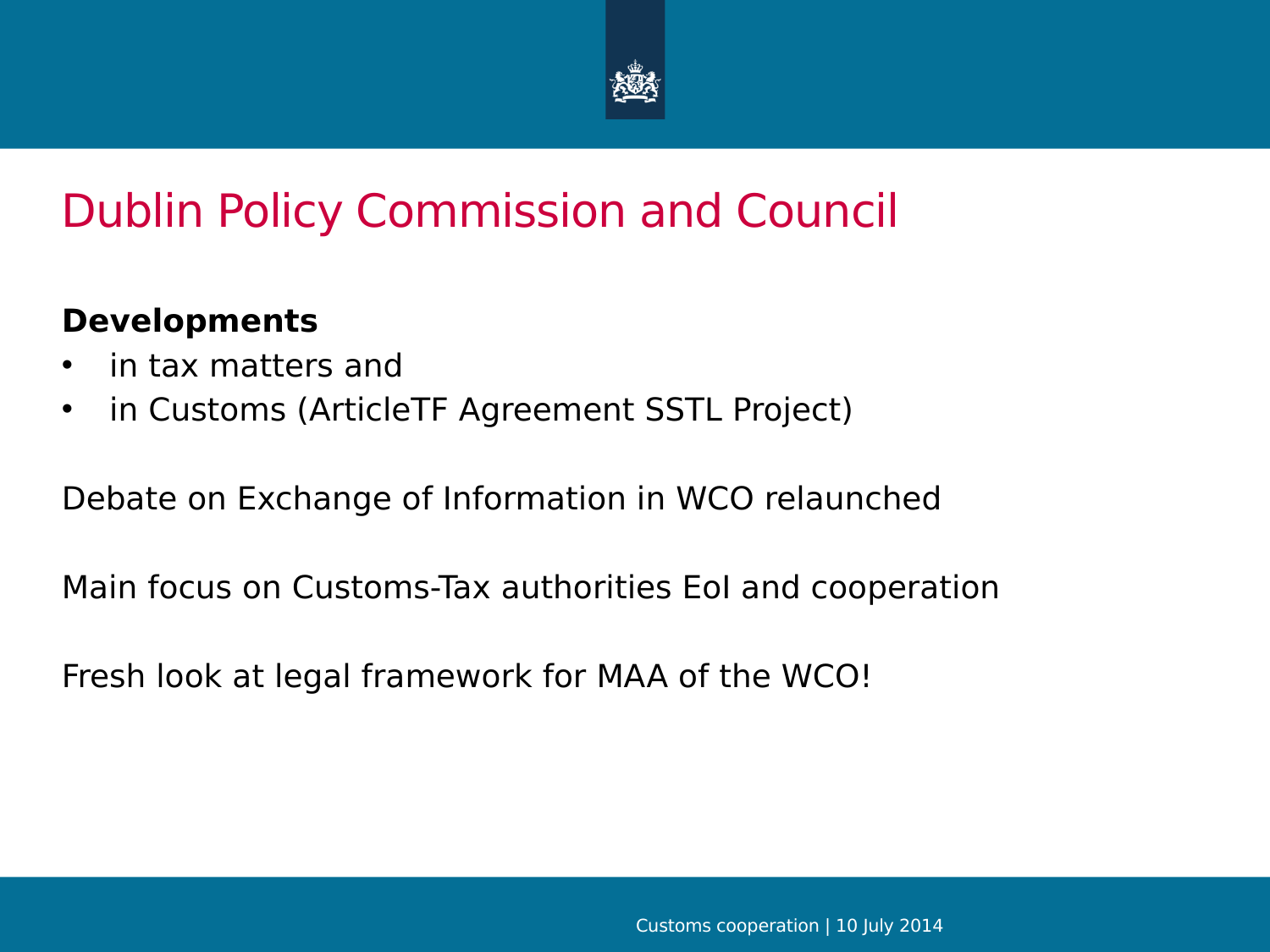

# Dublin Policy Commission and Council

Developments
in tax matters and
in Customs (ArticleTF Agreement SSTL Project)

Debate on Exchange of Information in WCO relaunched

Main focus on Customs-Tax authorities EoI and cooperation

Fresh look at legal framework for MAA of the WCO!
Customs cooperation | 10 July 2014